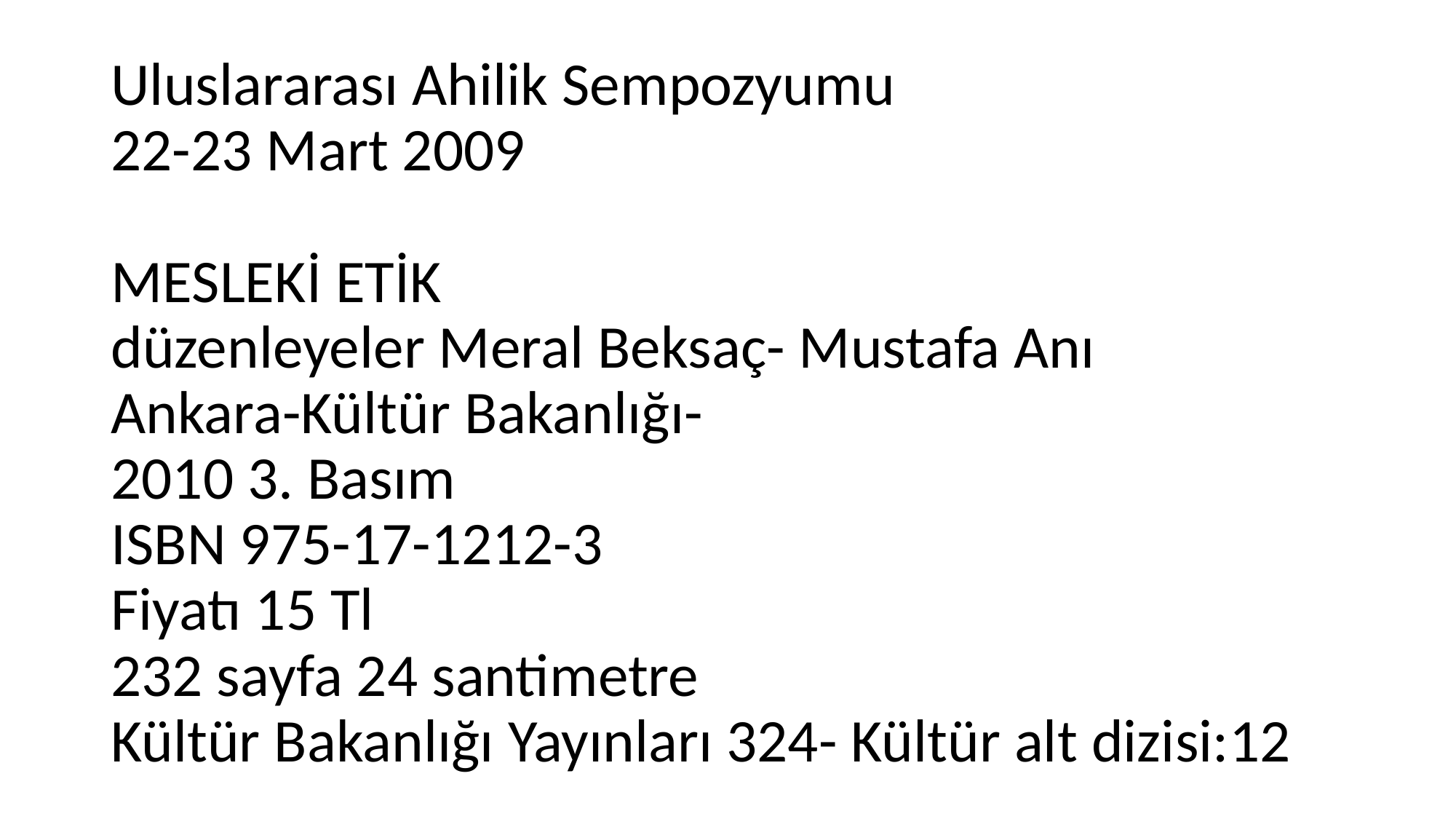

# Uluslararası Ahilik Sempozyumu 22-23 Mart 2009 MESLEKİ ETİK düzenleyeler Meral Beksaç- Mustafa Anı Ankara-Kültür Bakanlığı- 2010 3. Basım ISBN 975-17-1212-3 Fiyatı 15 Tl 232 sayfa 24 santimetre Kültür Bakanlığı Yayınları 324- Kültür alt dizisi:12